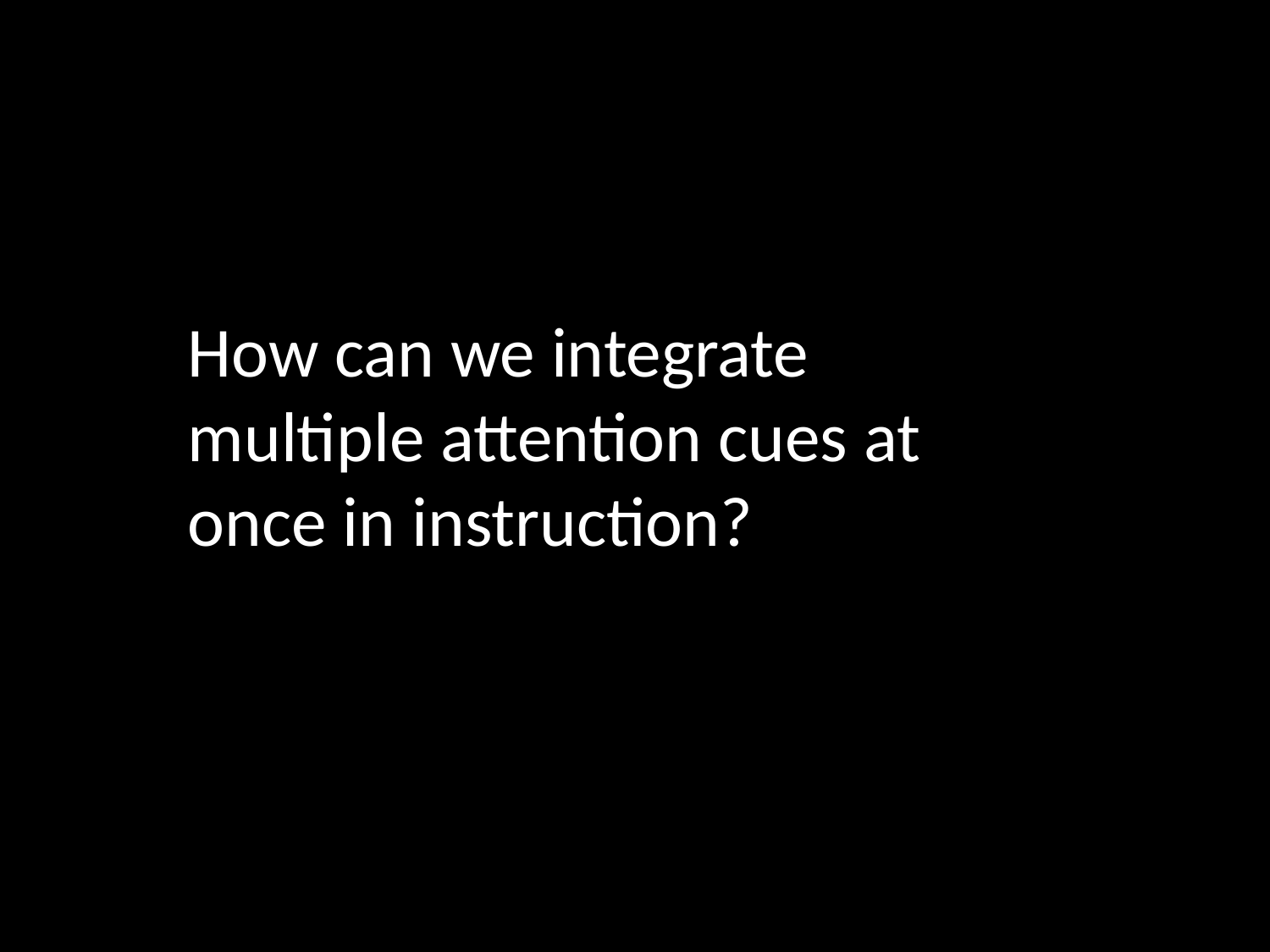

How can we integrate multiple attention cues at once in instruction?